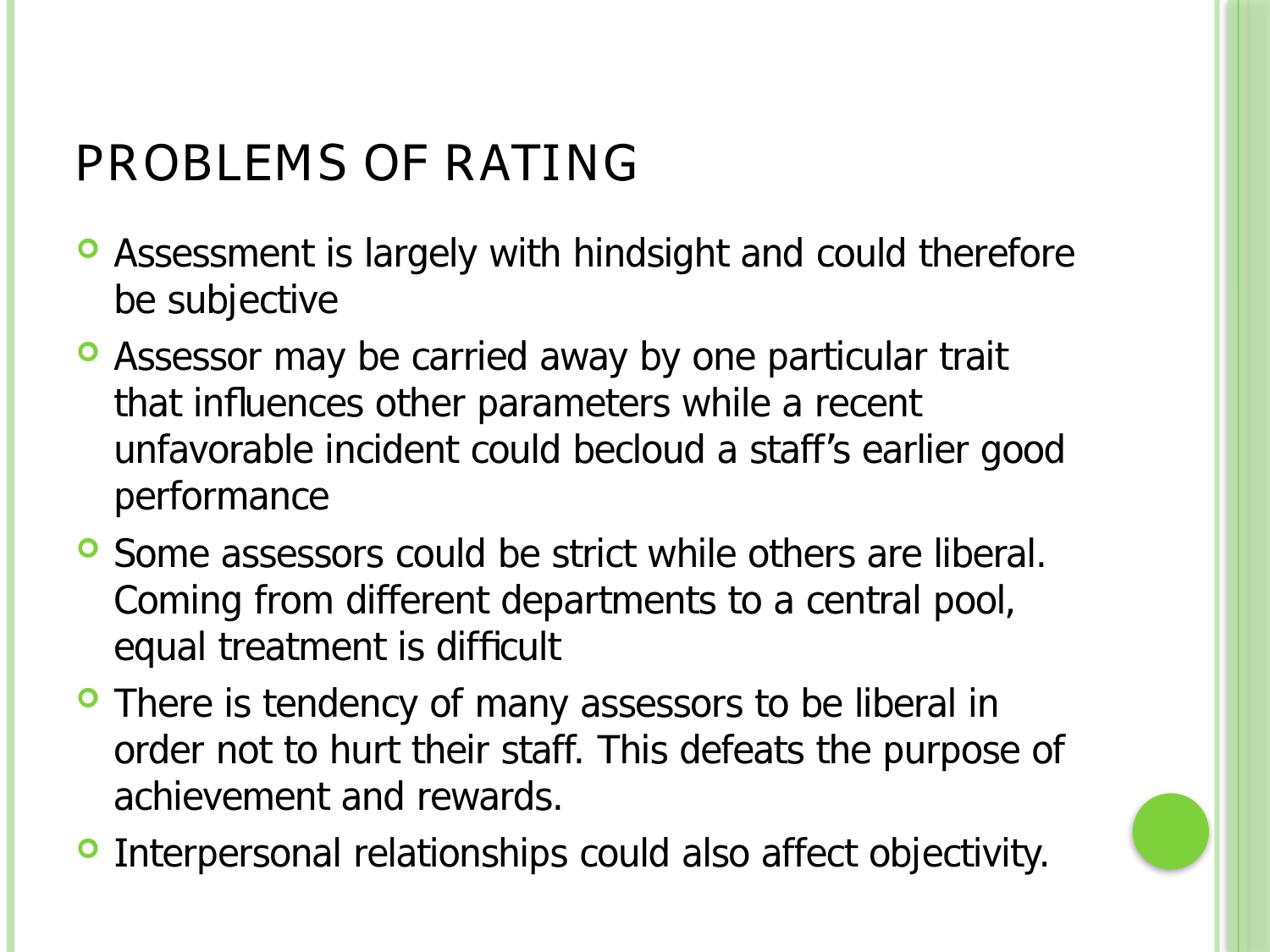

# PROBLEMS OF RATING
Assessment is largely with hindsight and could therefore be subjective
Assessor may be carried away by one particular trait that influences other parameters while a recent unfavorable incident could becloud a staff’s earlier good performance
Some assessors could be strict while others are liberal. Coming from different departments to a central pool, equal treatment is difficult
There is tendency of many assessors to be liberal in order not to hurt their staff. This defeats the purpose of achievement and rewards.
Interpersonal relationships could also affect objectivity.